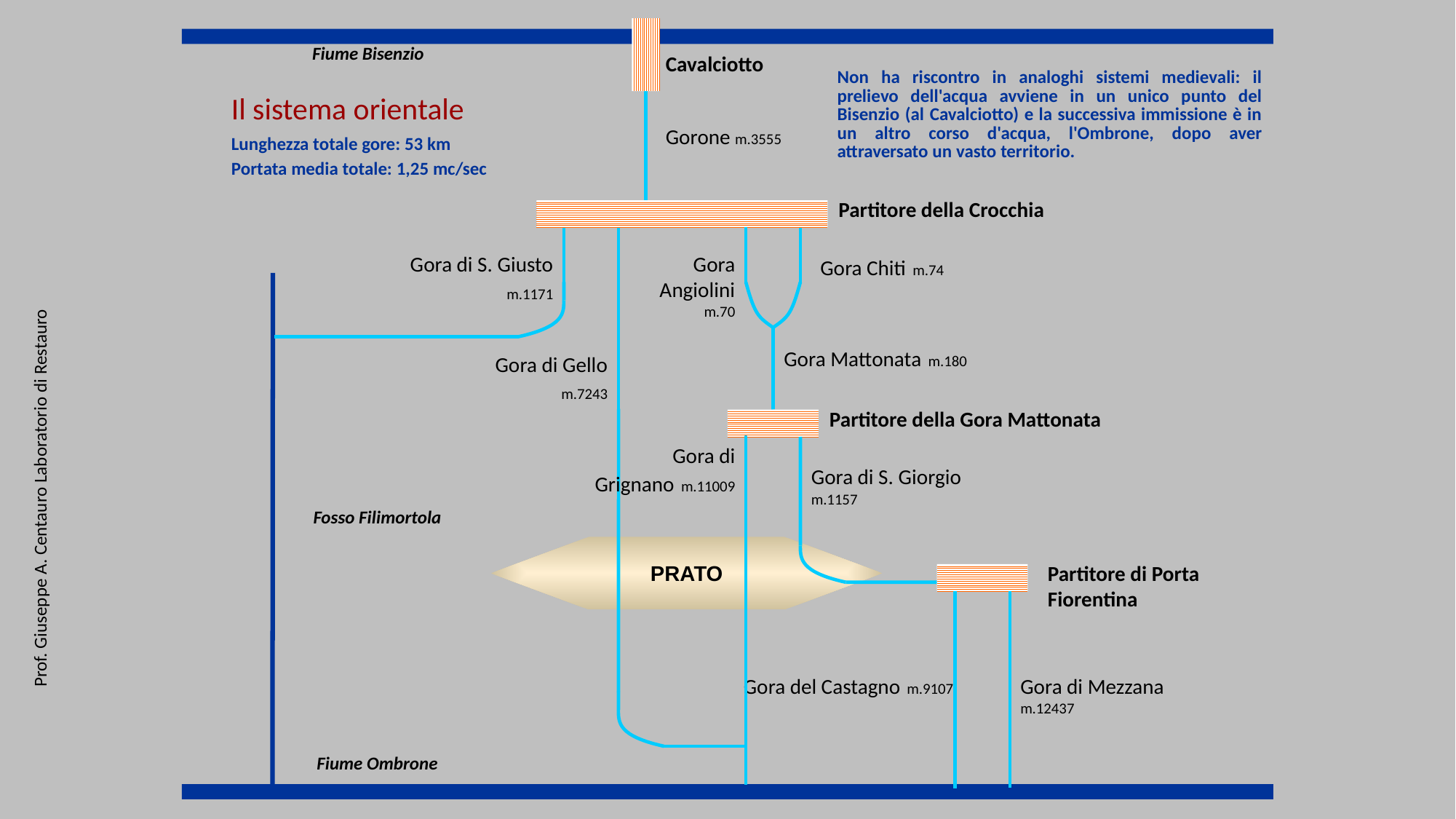

Cavalciotto

Gorone m.3555
Partitore della Crocchia

Gora di S. Giusto
m.1171
Gora Angiolini m.70
Gora Chiti m.74
Gora di Gello
m.7243

Gora Mattonata m.180
Partitore della Gora Mattonata

Gora di Grignano m.11009
Gora di S. Giorgio m.1157

Gora del Castagno m.9107
Gora di Mezzana m.12437

Partitore di Porta Fiorentina

Fiume Bisenzio

Fosso Filimortola

PRATO
Fiume Ombrone

Non ha riscontro in analoghi sistemi medievali: il prelievo dell'acqua avviene in un unico punto del Bisenzio (al Cavalciotto) e la successiva immissione è in un altro corso d'acqua, l'Ombrone, dopo aver attraversato un vasto territorio.
Il sistema orientale
Lunghezza totale gore: 53 km
Portata media totale: 1,25 mc/sec
Prof. Giuseppe A. Centauro Laboratorio di Restauro